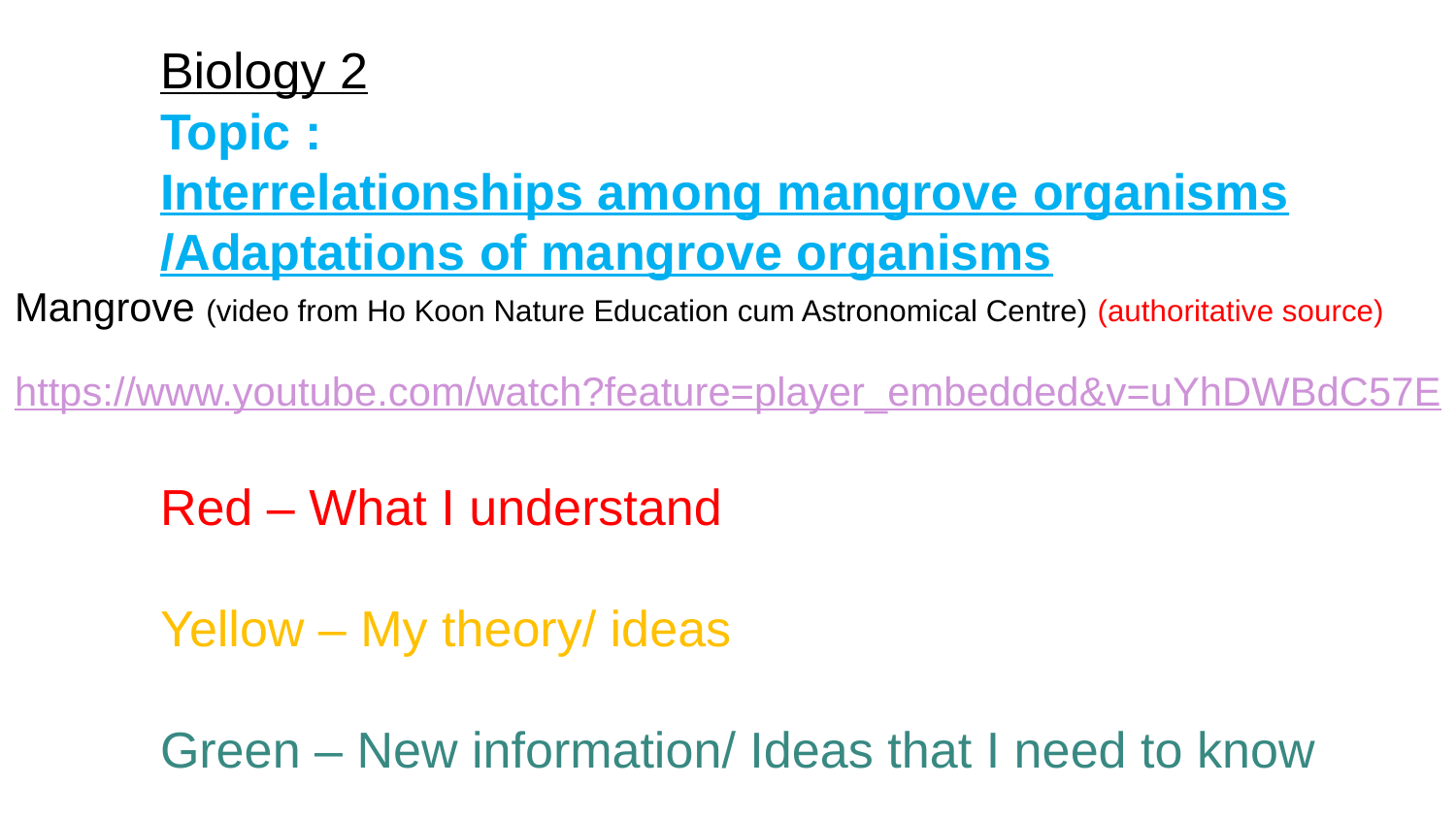

Biology 2
	Topic :
	Interrelationships among mangrove organisms
	/Adaptations of mangrove organisms
Mangrove (video from Ho Koon Nature Education cum Astronomical Centre) (authoritative source)

https://www.youtube.com/watch?feature=player_embedded&v=uYhDWBdC57E

	Red – What I understand

	Yellow – My theory/ ideas

	Green – New information/ Ideas that I need to know